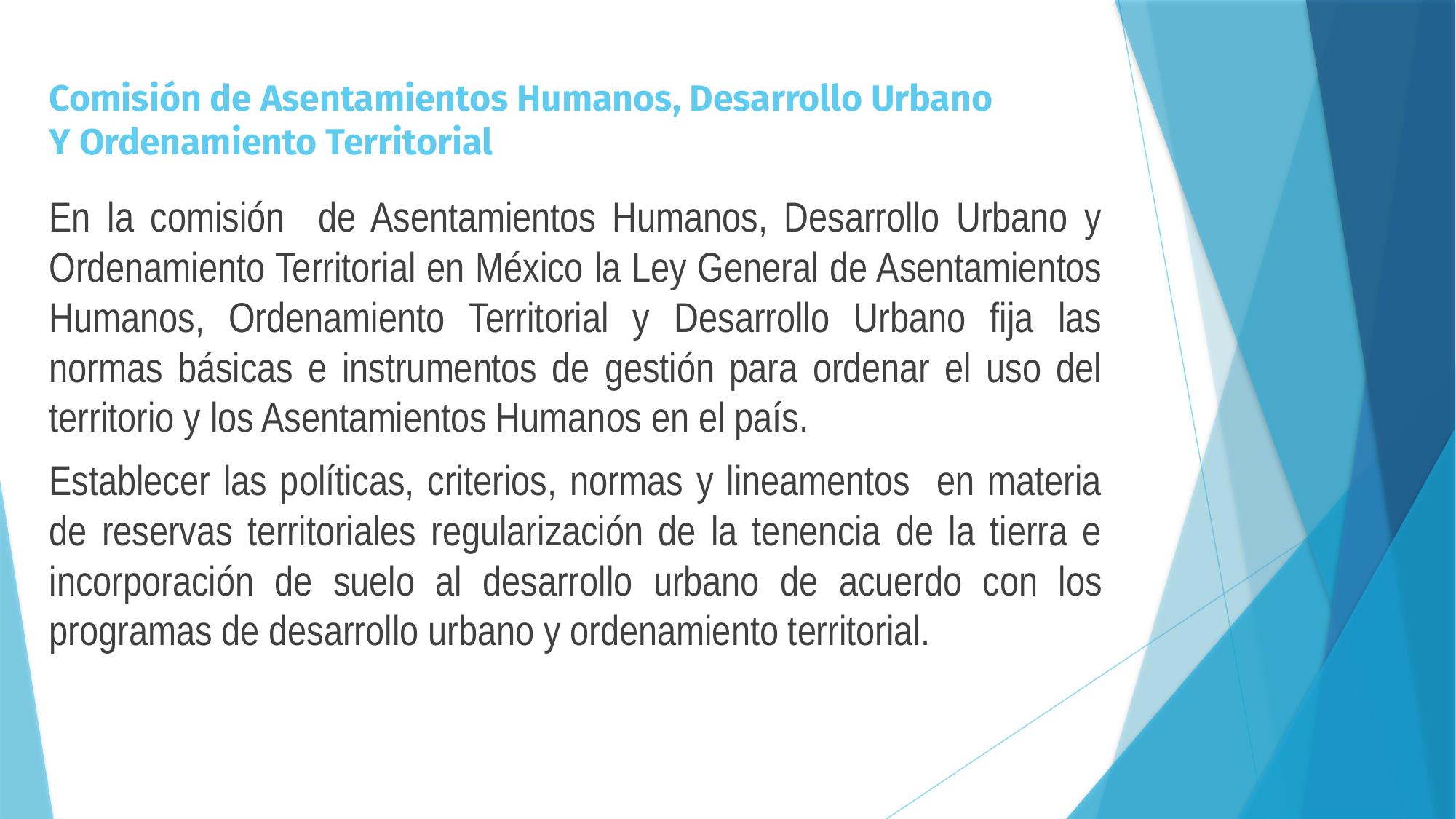

# Comisión de Asentamientos Humanos, Desarrollo Urbano Y Ordenamiento Territorial
En la comisión  de Asentamientos Humanos, Desarrollo Urbano y Ordenamiento Territorial en México la Ley General de Asentamientos Humanos, Ordenamiento Territorial y Desarrollo Urbano fija las normas básicas e instrumentos de gestión para ordenar el uso del territorio y los Asentamientos Humanos en el país.
Establecer las políticas, criterios, normas y lineamentos  en materia de reservas territoriales regularización de la tenencia de la tierra e incorporación de suelo al desarrollo urbano de acuerdo con los programas de desarrollo urbano y ordenamiento territorial.